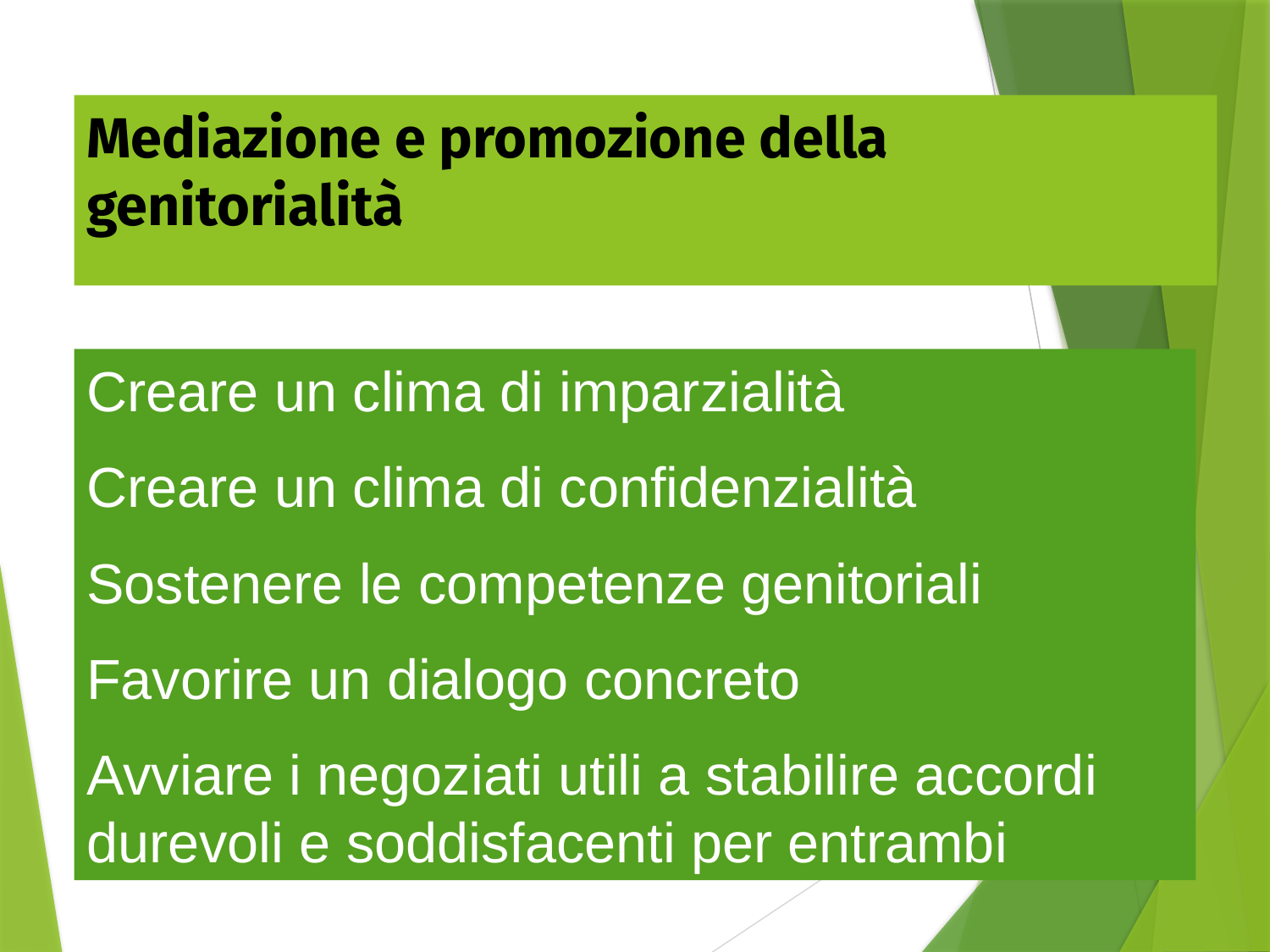

# Mediazione e promozione della genitorialità
Creare un clima di imparzialità
Creare un clima di confidenzialità
Sostenere le competenze genitoriali
Favorire un dialogo concreto
Avviare i negoziati utili a stabilire accordi durevoli e soddisfacenti per entrambi